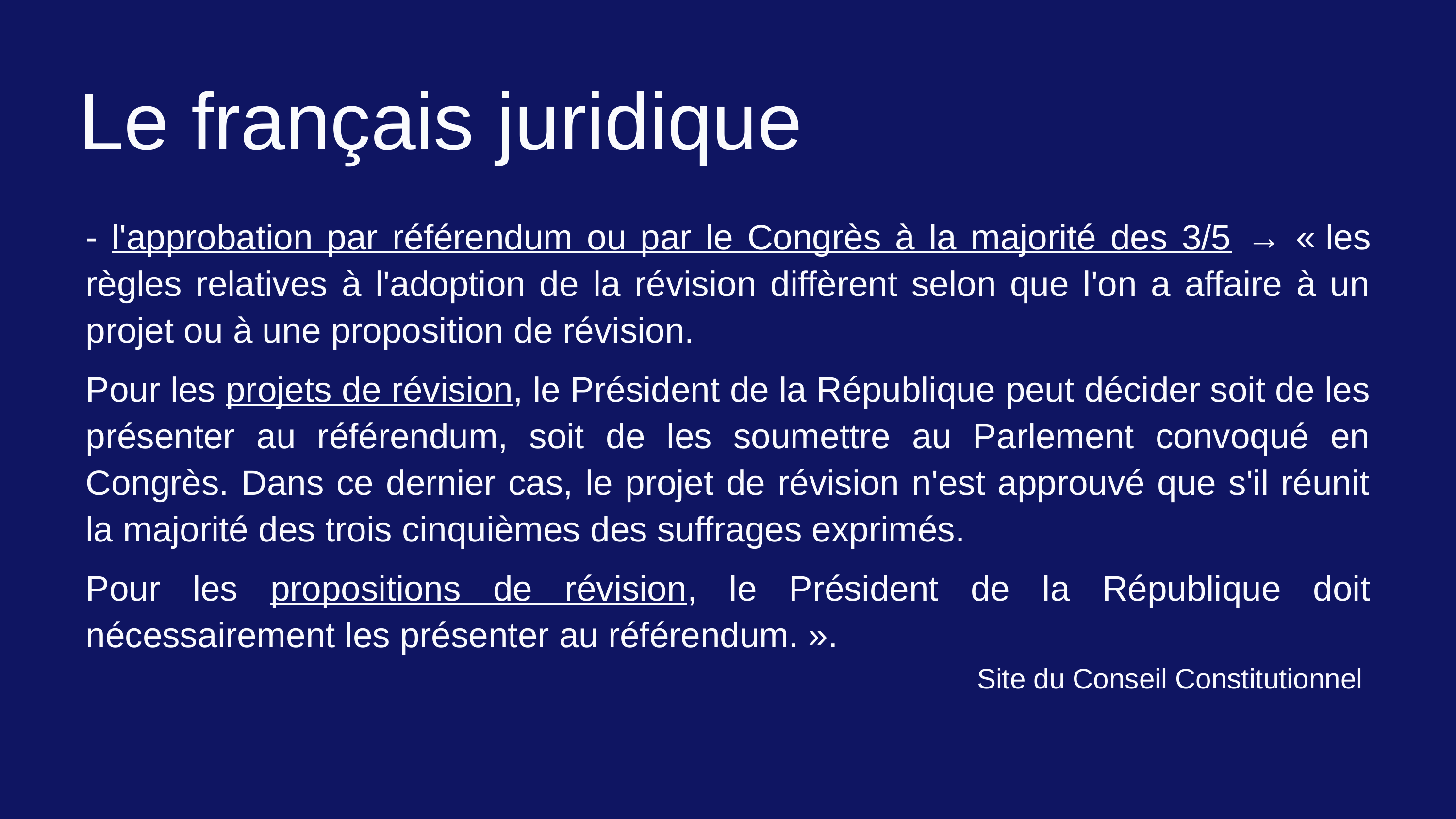

Le français juridique
- l'approbation par référendum ou par le Congrès à la majorité des 3/5 → « les règles relatives à l'adoption de la révision diffèrent selon que l'on a affaire à un projet ou à une proposition de révision.
Pour les projets de révision, le Président de la République peut décider soit de les présenter au référendum, soit de les soumettre au Parlement convoqué en Congrès. Dans ce dernier cas, le projet de révision n'est approuvé que s'il réunit la majorité des trois cinquièmes des suffrages exprimés.
Pour les propositions de révision, le Président de la République doit nécessairement les présenter au référendum. ».
Site du Conseil Constitutionnel